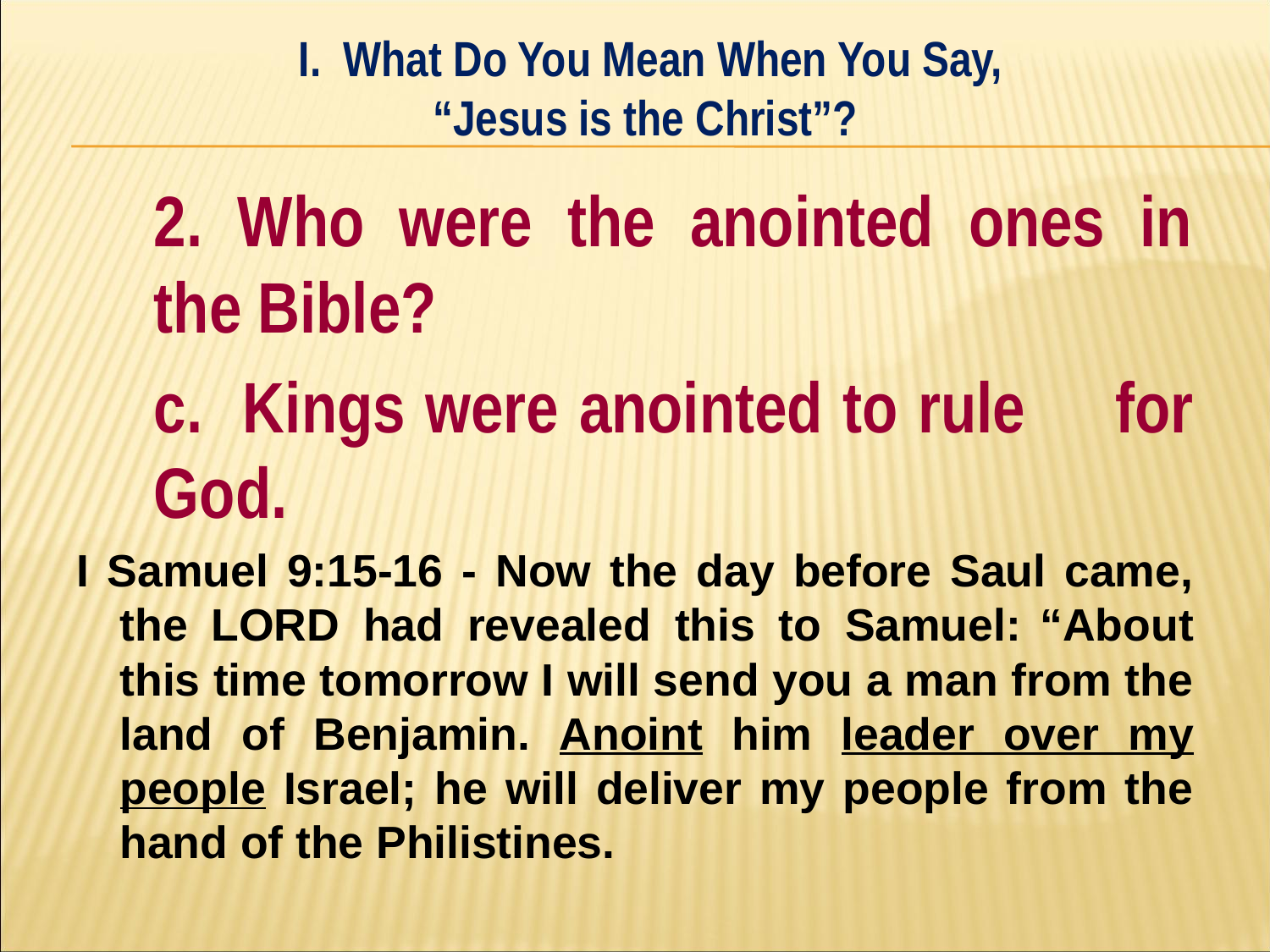

I.  What Do You Mean When You Say,
“Jesus is the Christ”?
#
	2. Who were the anointed ones in 	the Bible?
		c.  Kings were anointed to rule 		for God.
I Samuel 9:15-16 - Now the day before Saul came, the LORD had revealed this to Samuel: “About this time tomorrow I will send you a man from the land of Benjamin. Anoint him leader over my people Israel; he will deliver my people from the hand of the Philistines.